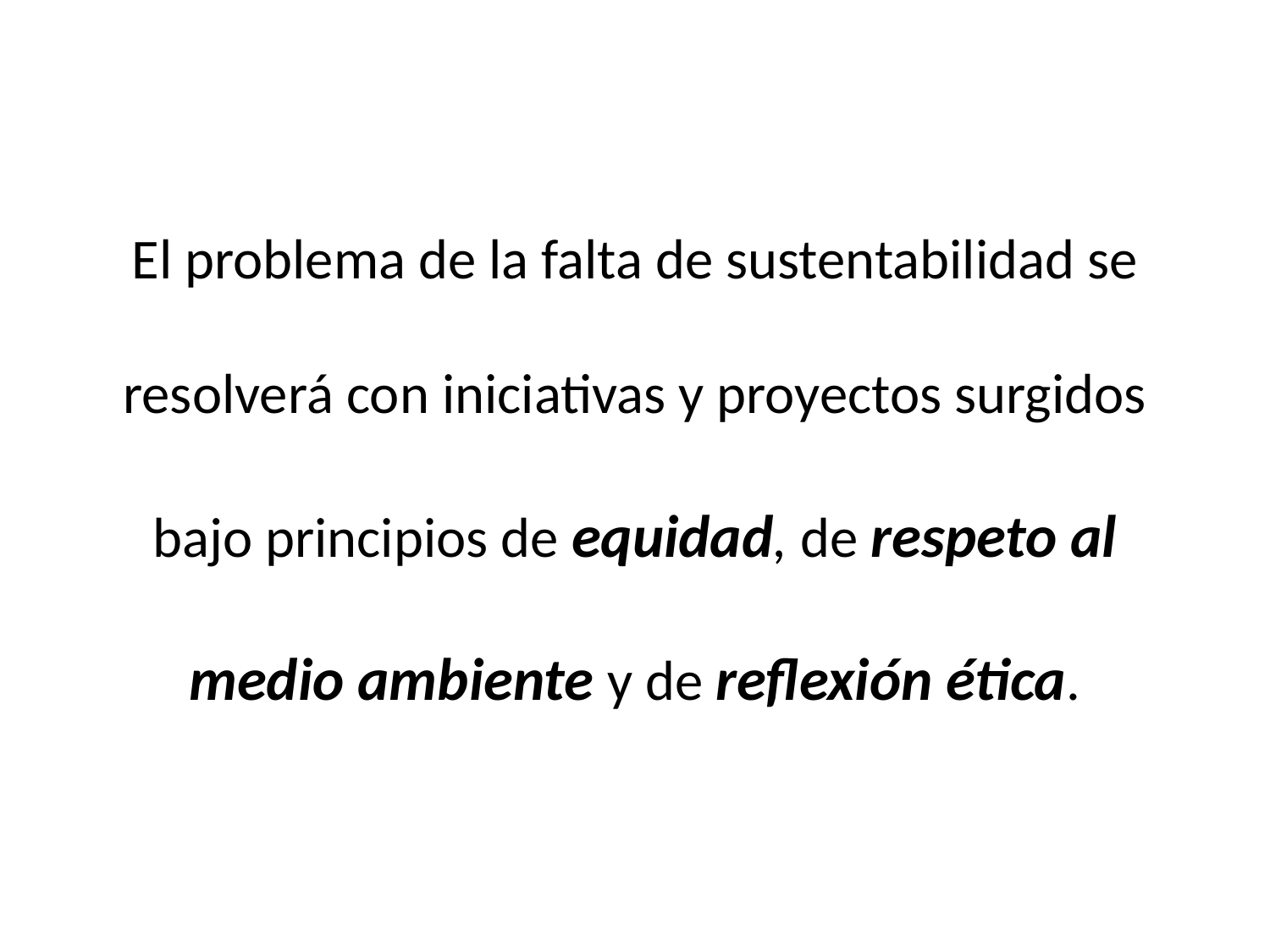

#
El problema de la falta de sustentabilidad se resolverá con iniciativas y proyectos surgidos bajo principios de equidad, de respeto al medio ambiente y de reflexión ética.